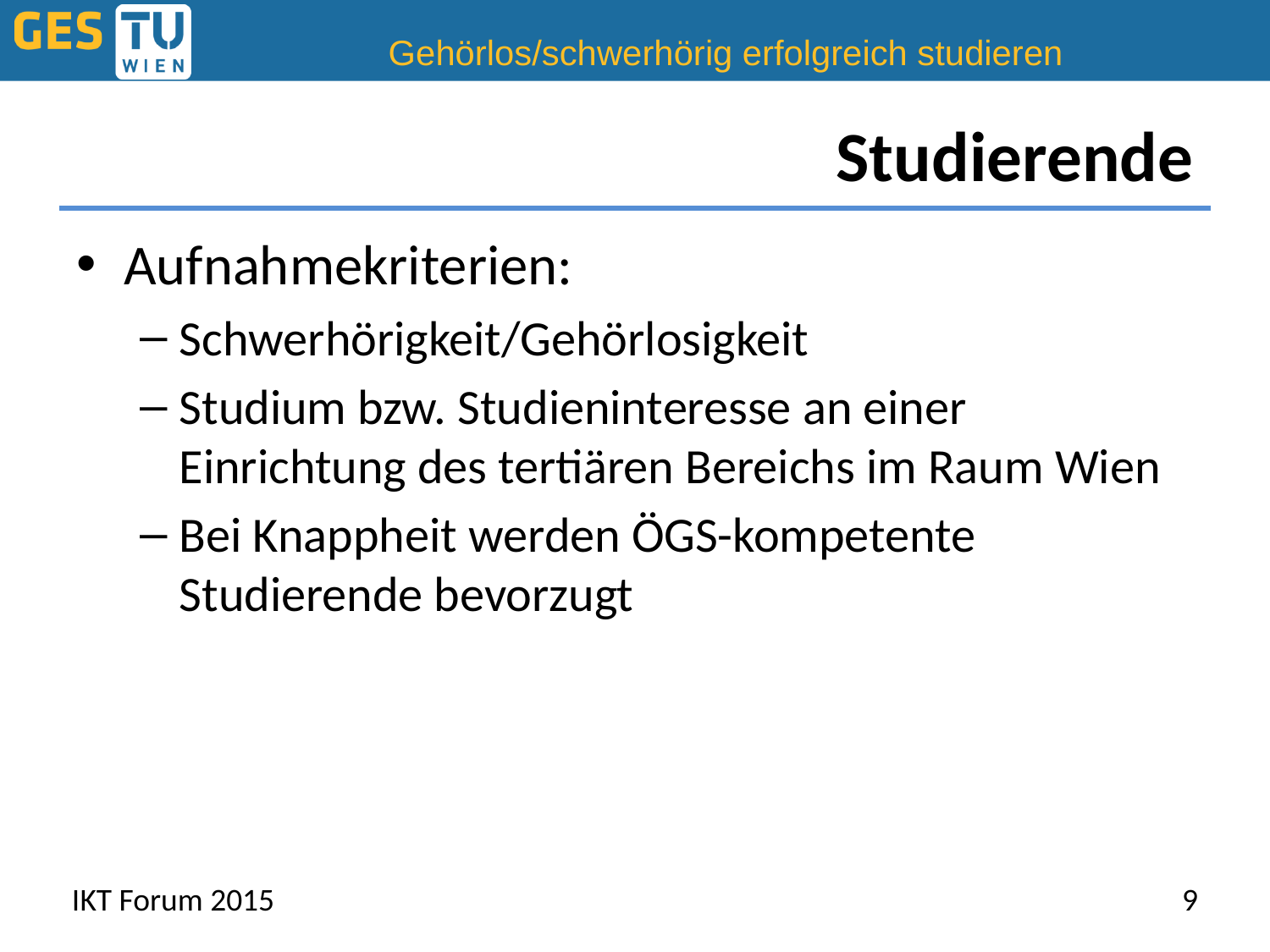

# Studierende
Aufnahmekriterien:
Schwerhörigkeit/Gehörlosigkeit
Studium bzw. Studieninteresse an einer Einrichtung des tertiären Bereichs im Raum Wien
Bei Knappheit werden ÖGS-kompetente Studierende bevorzugt